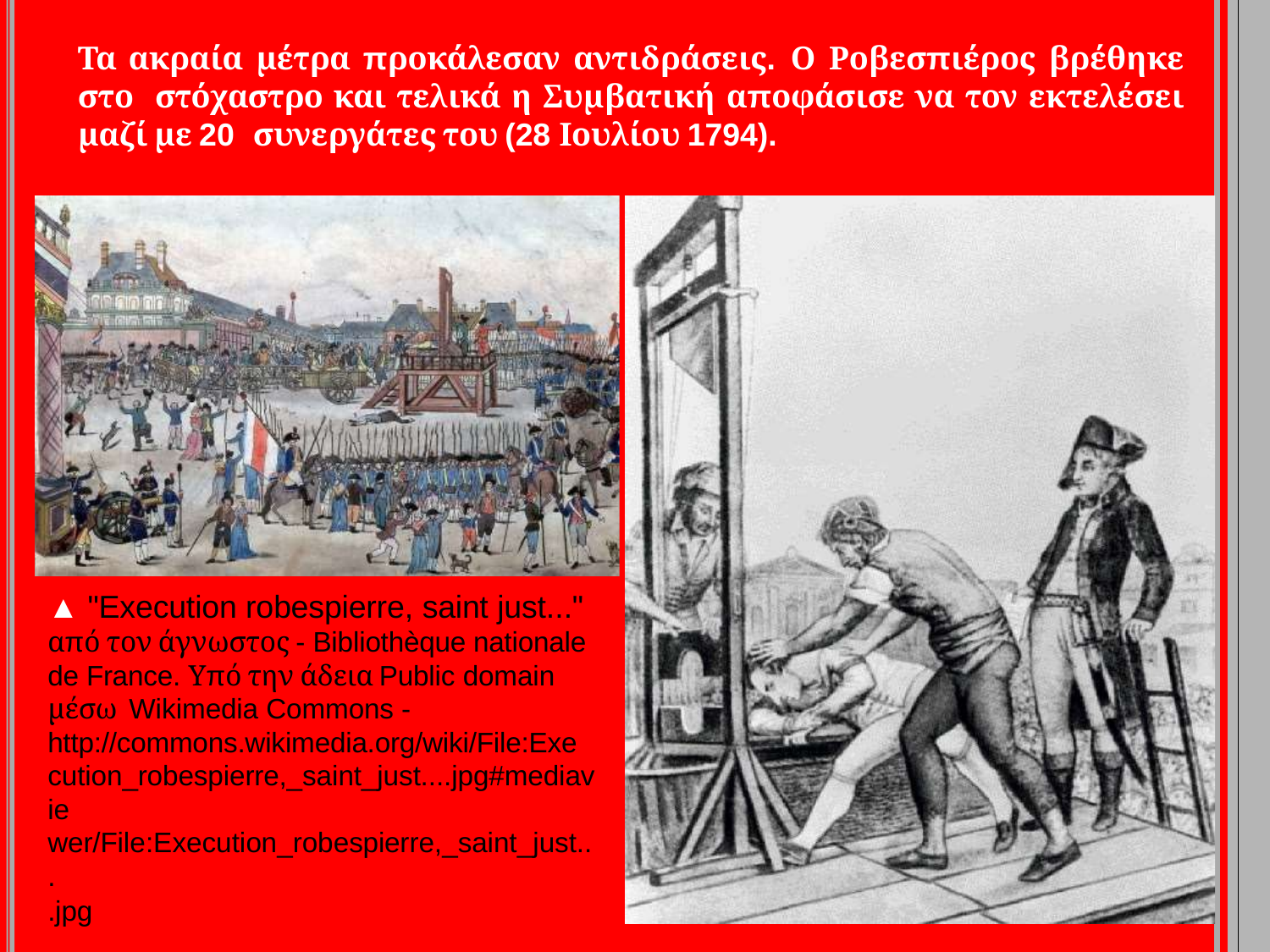

# Τα ακραία μέτρα προκάλεσαν αντιδράσεις. Ο Ροβεσπιέρος βρέθηκε στο  στόχαστρο και τελικά η Συμβατική αποφάσισε να τον εκτελέσει μαζί με 20  συνεργάτες του (28 Ιουλίου 1794).

▲ "Execution robespierre, saint just..."  από τον άγνωστος - Bibliothèque nationale  de France. Υπό την άδεια Public domain μέσω  Wikimedia Commons -  http://commons.wikimedia.org/wiki/File:Exe  cution_robespierre,_saint_just....jpg#mediavie  wer/File:Execution_robespierre,_saint_just...
.jpg